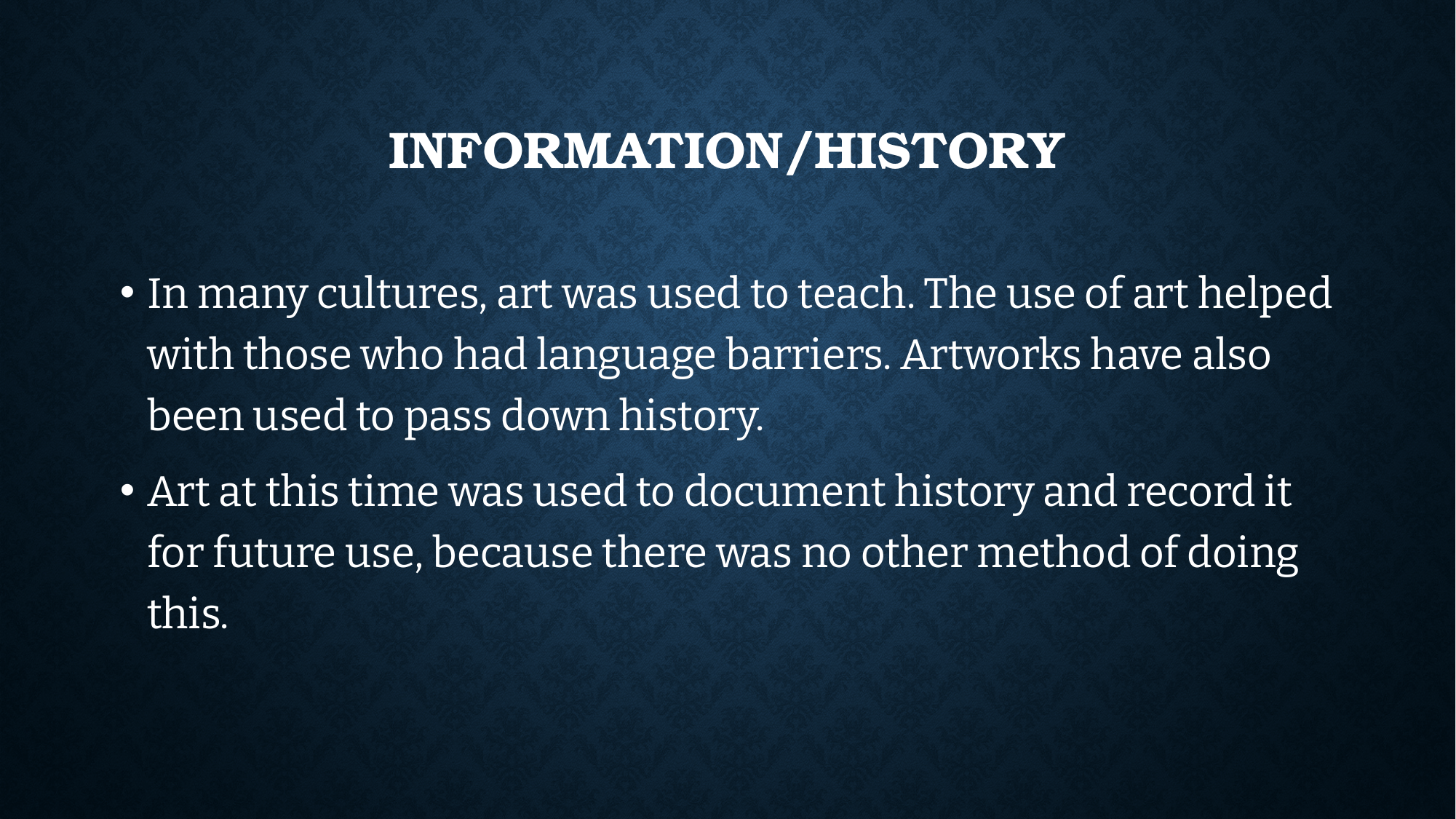

# Information/history
In many cultures, art was used to teach. The use of art helped with those who had language barriers. Artworks have also been used to pass down history.
Art at this time was used to document history and record it for future use, because there was no other method of doing this.